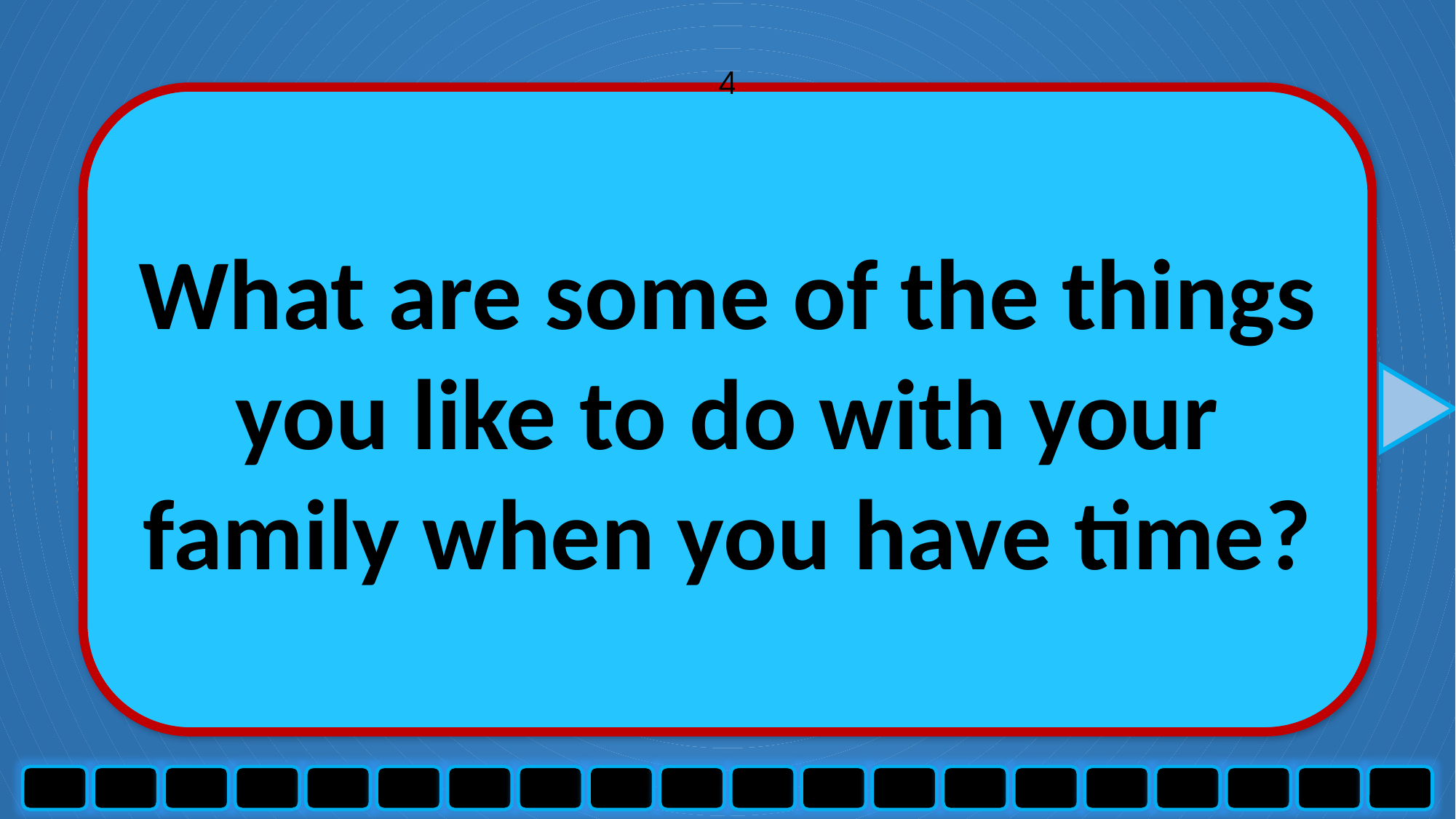

4
What are some of the things you like to do with your family when you have time?